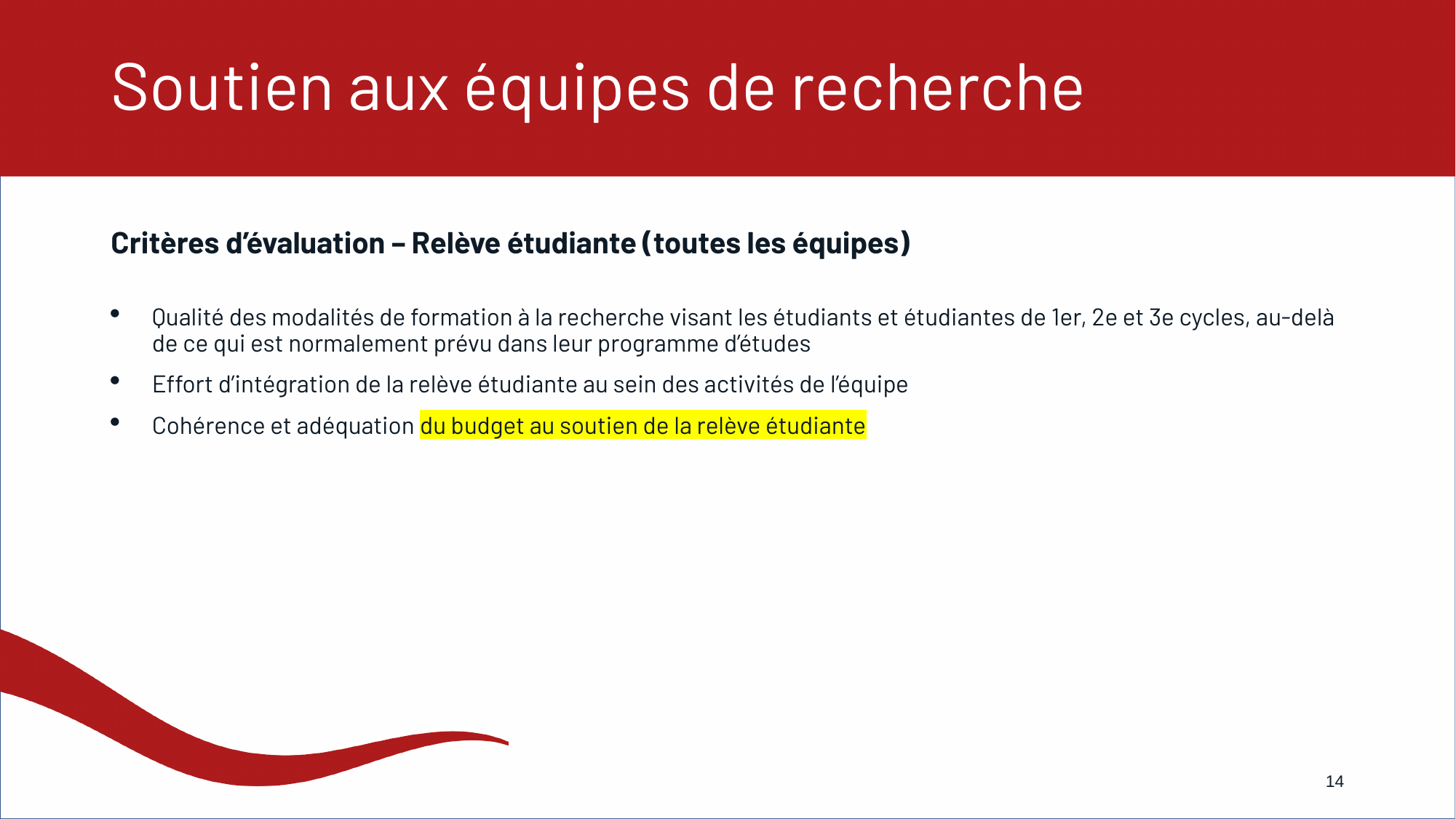

# Soutien aux équipes de recherche
Critères d’évaluation – Relève étudiante (toutes les équipes)

Qualité des modalités de formation à la recherche visant les étudiants et étudiantes de 1er, 2e et 3e cycles, au-delà de ce qui est normalement prévu dans leur programme d’études
Effort d’intégration de la relève étudiante au sein des activités de l’équipe
Cohérence et adéquation du budget au soutien de la relève étudiante

14